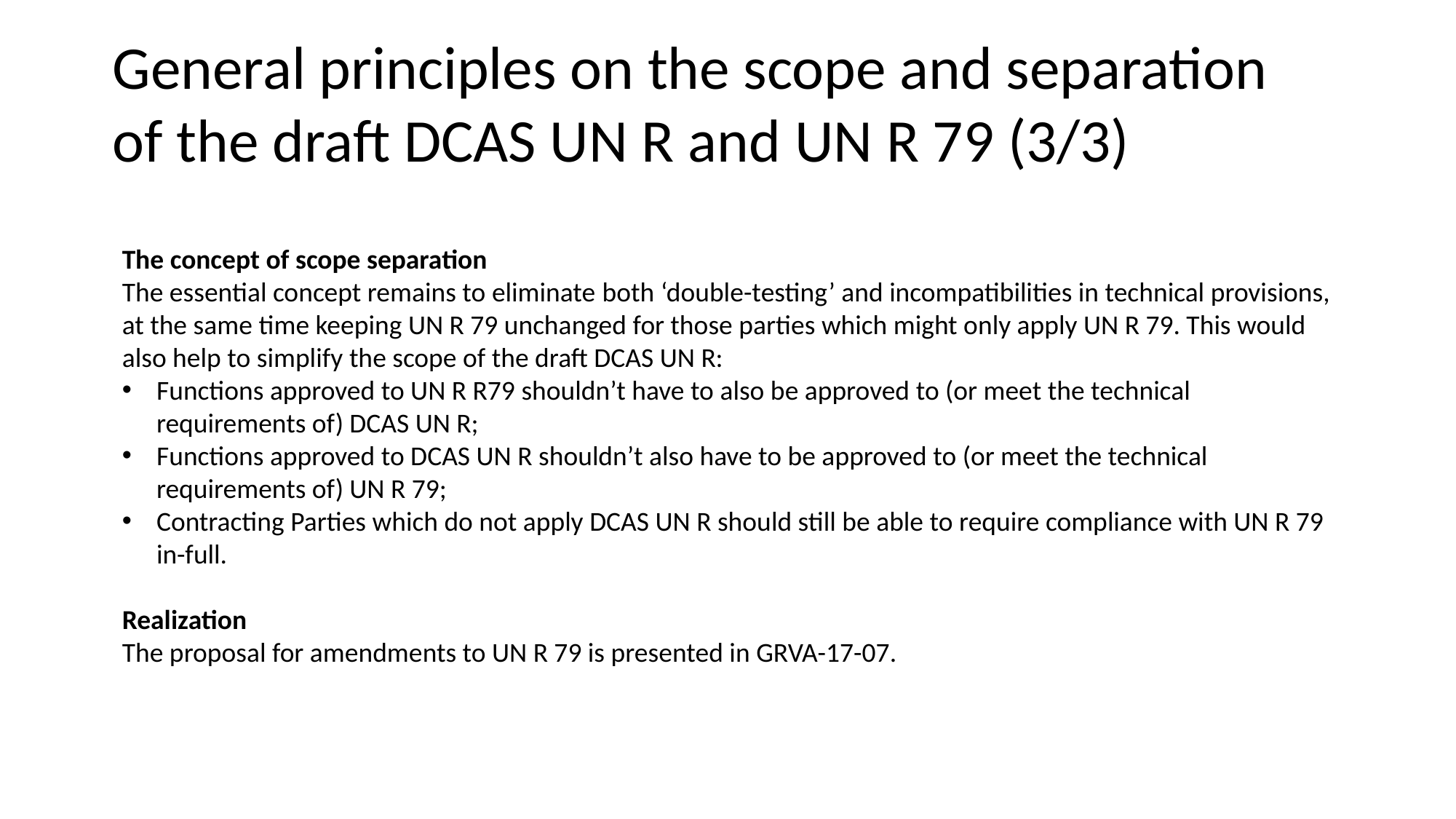

General principles on the scope and separation
of the draft DCAS UN R and UN R 79 (3/3)

The concept of scope separation
The essential concept remains to eliminate both ‘double-testing’ and incompatibilities in technical provisions, at the same time keeping UN R 79 unchanged for those parties which might only apply UN R 79. This would also help to simplify the scope of the draft DCAS UN R:
Functions approved to UN R R79 shouldn’t have to also be approved to (or meet the technical requirements of) DCAS UN R;
Functions approved to DCAS UN R shouldn’t also have to be approved to (or meet the technical requirements of) UN R 79;
Contracting Parties which do not apply DCAS UN R should still be able to require compliance with UN R 79 in-full.

Realization
The proposal for amendments to UN R 79 is presented in GRVA-17-07.